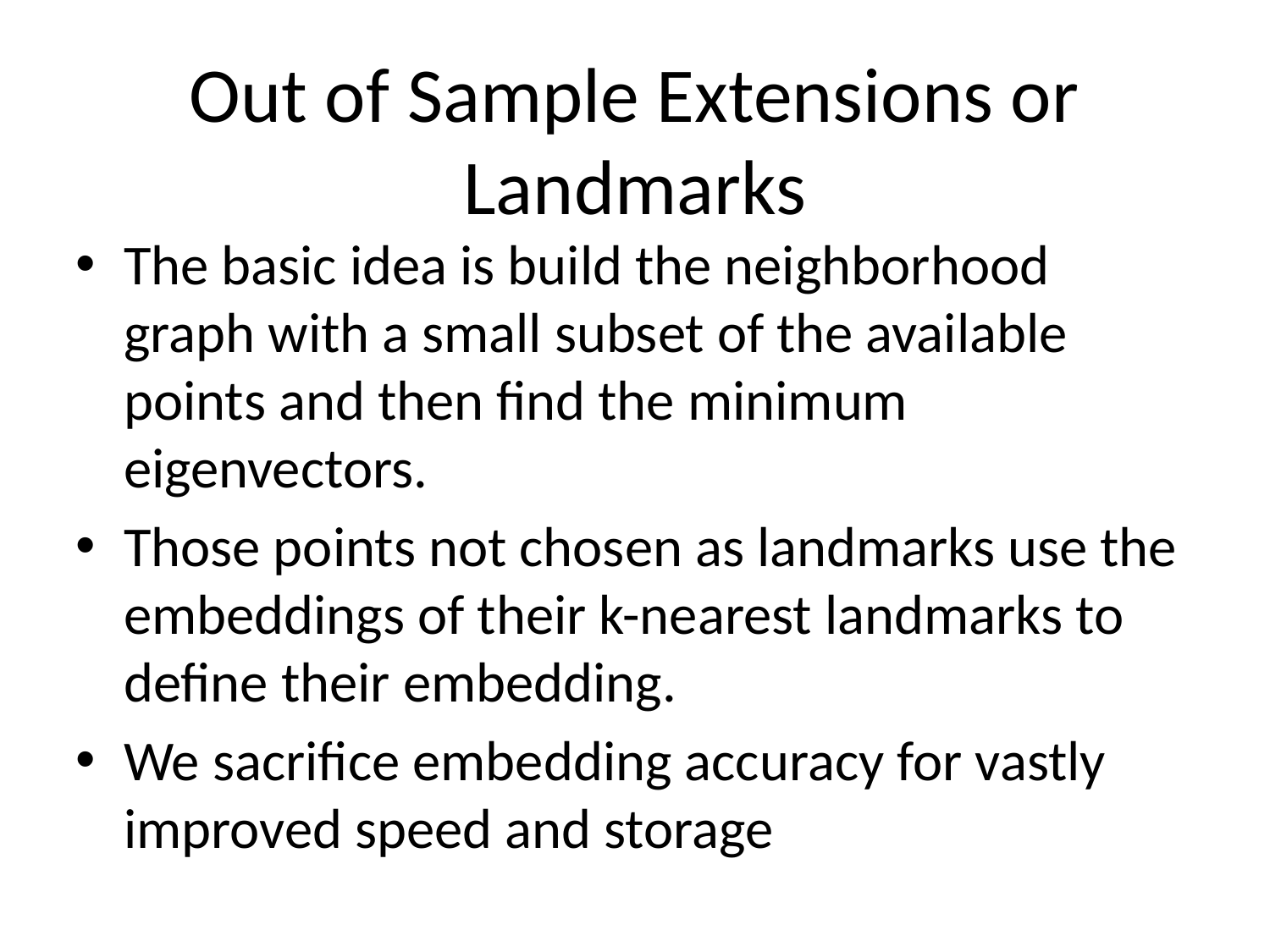

# Out of Sample Extensions or Landmarks
The basic idea is build the neighborhood graph with a small subset of the available points and then find the minimum eigenvectors.
Those points not chosen as landmarks use the embeddings of their k-nearest landmarks to define their embedding.
We sacrifice embedding accuracy for vastly improved speed and storage